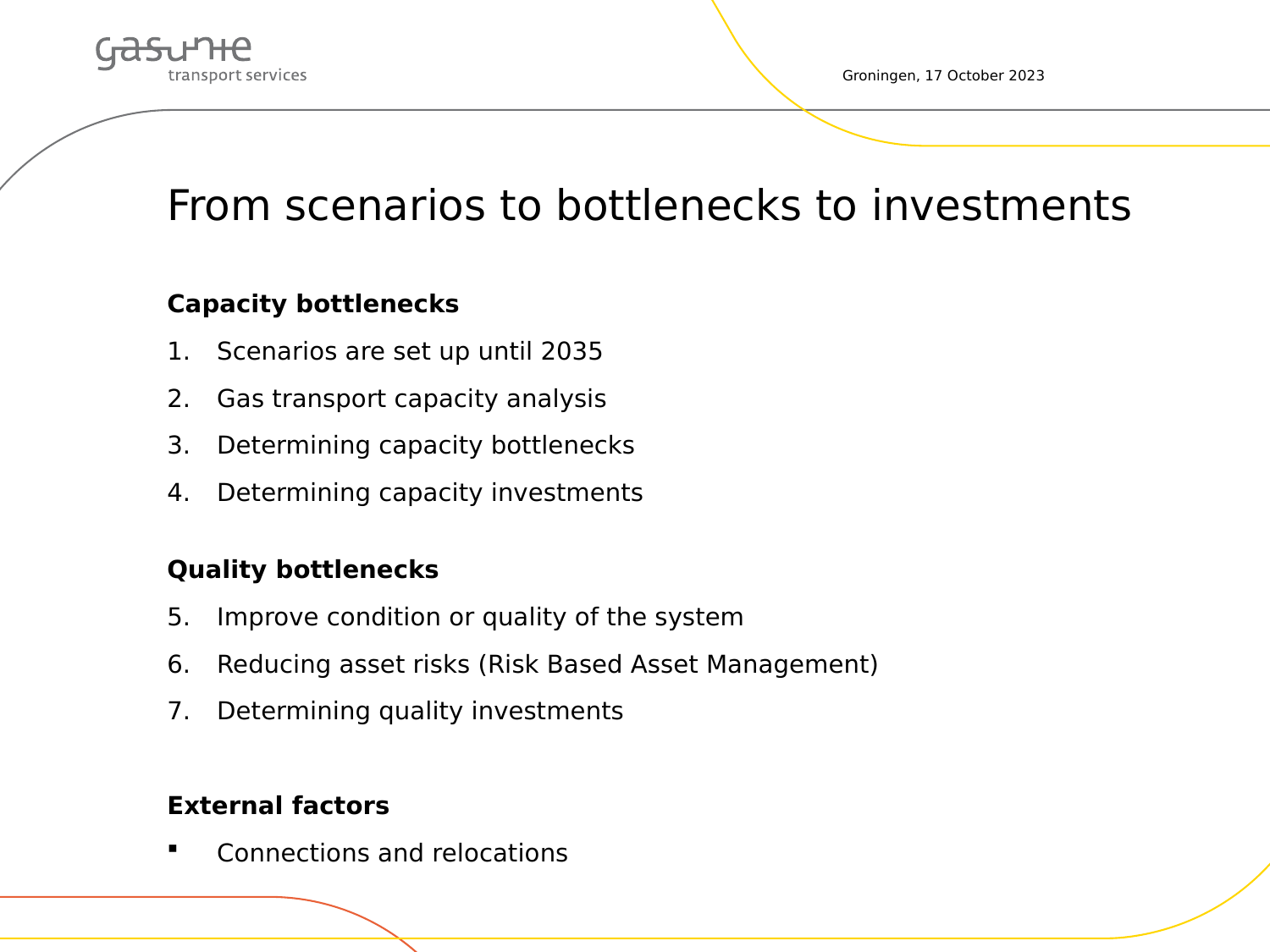

Groningen, 17 October 2023
# From scenarios to bottlenecks to investments
Capacity bottlenecks
Scenarios are set up until 2035
Gas transport capacity analysis
Determining capacity bottlenecks
Determining capacity investments
Quality bottlenecks
Improve condition or quality of the system
Reducing asset risks (Risk Based Asset Management)
Determining quality investments

External factors
Connections and relocations